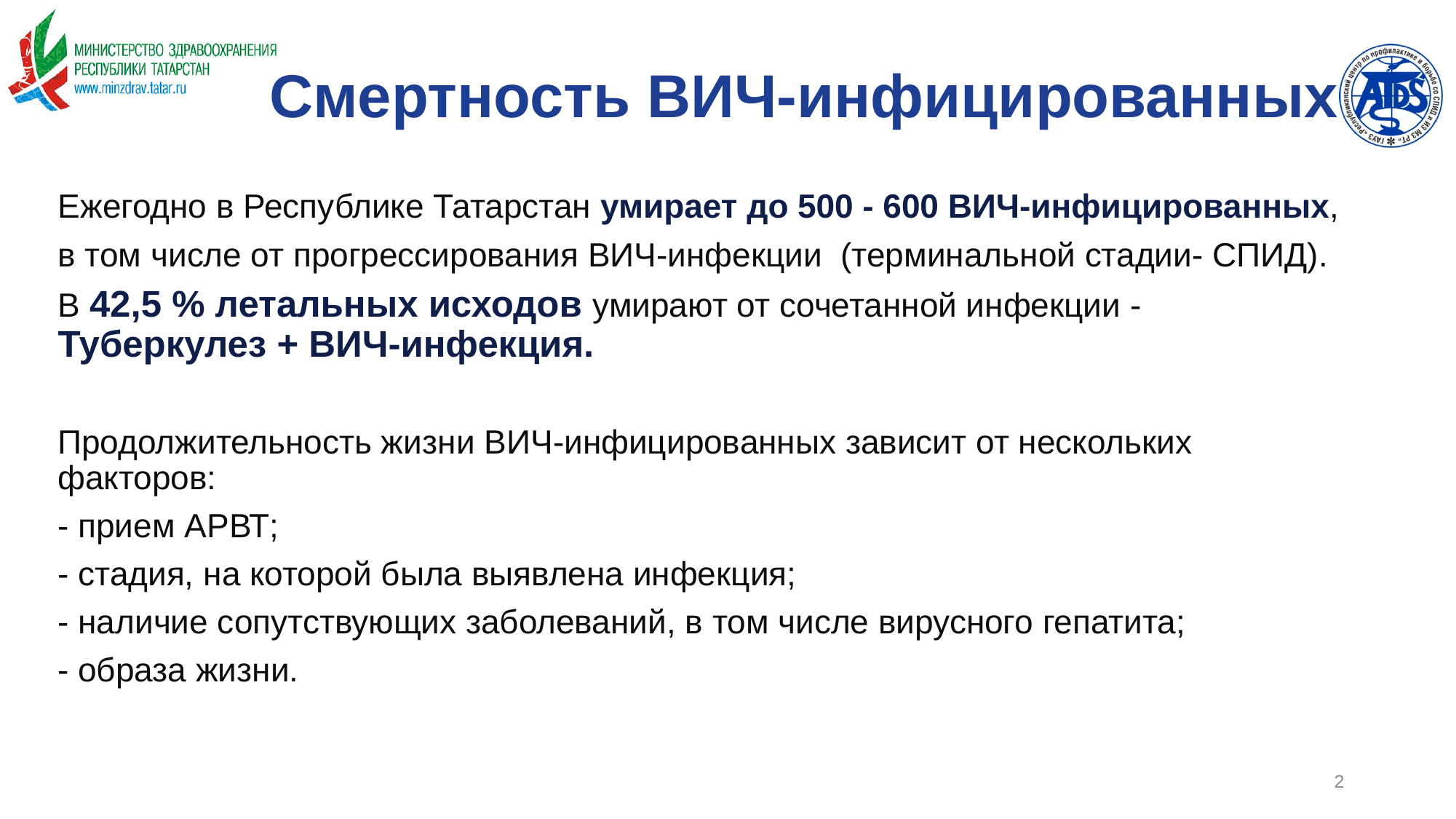

# Смертность ВИЧ-инфицированных
Ежегодно в Республике Татарстан умирает до 500 - 600 ВИЧ-инфицированных, в том числе от прогрессирования ВИЧ-инфекции  (терминальной стадии- СПИД).
В 42,5 % летальных исходов умирают от сочетанной инфекции -  Туберкулез + ВИЧ-инфекция.

Продолжительность жизни ВИЧ-инфицированных зависит от нескольких факторов:
- прием АРВТ;
- стадия, на которой была выявлена инфекция;
- наличие сопутствующих заболеваний, в том числе вирусного гепатита;
- образа жизни.

2